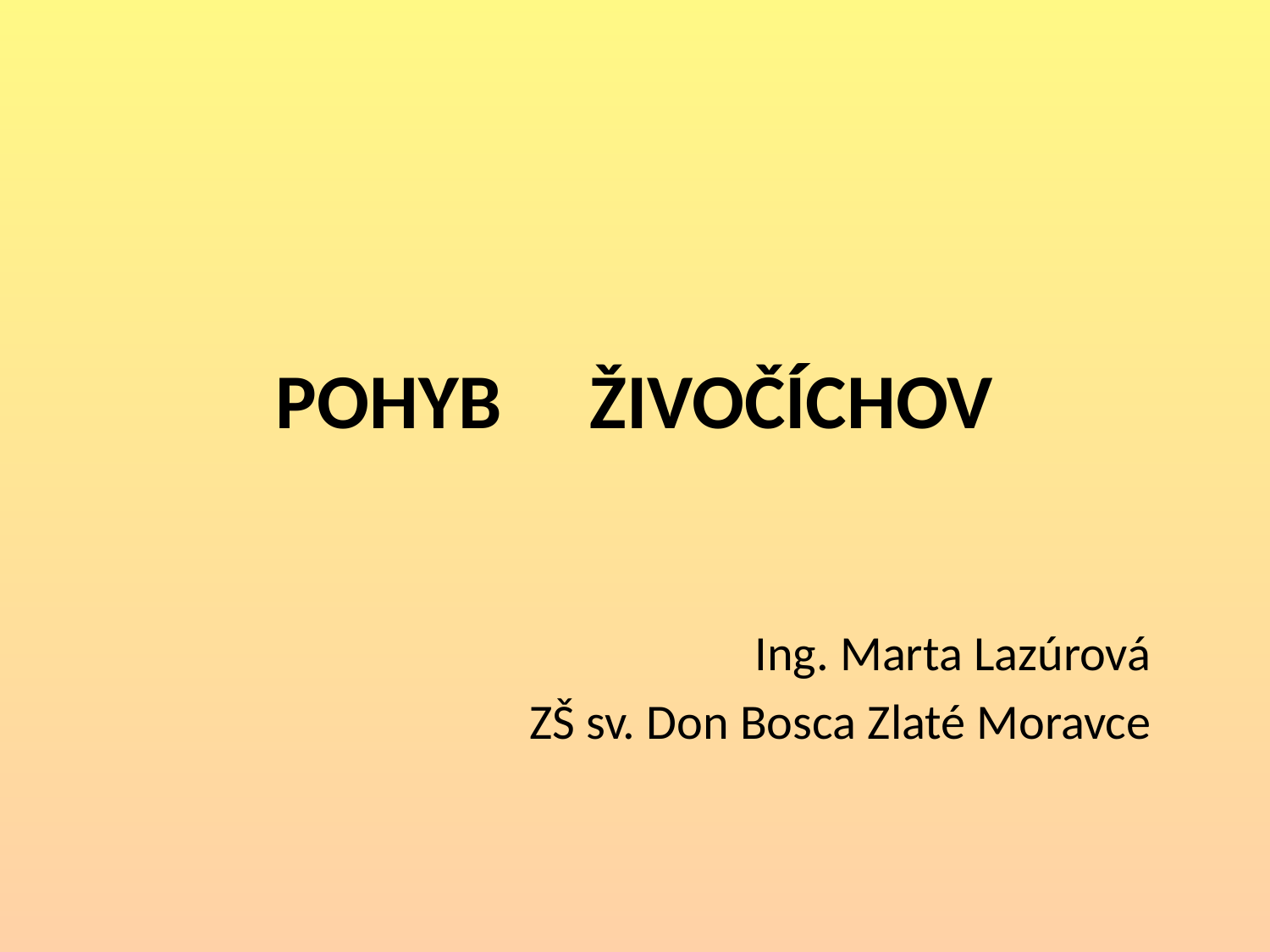

# POHYB     ŽIVOČÍCHOV

Ing. Marta Lazúrová
ZŠ sv. Don Bosca Zlaté Moravce